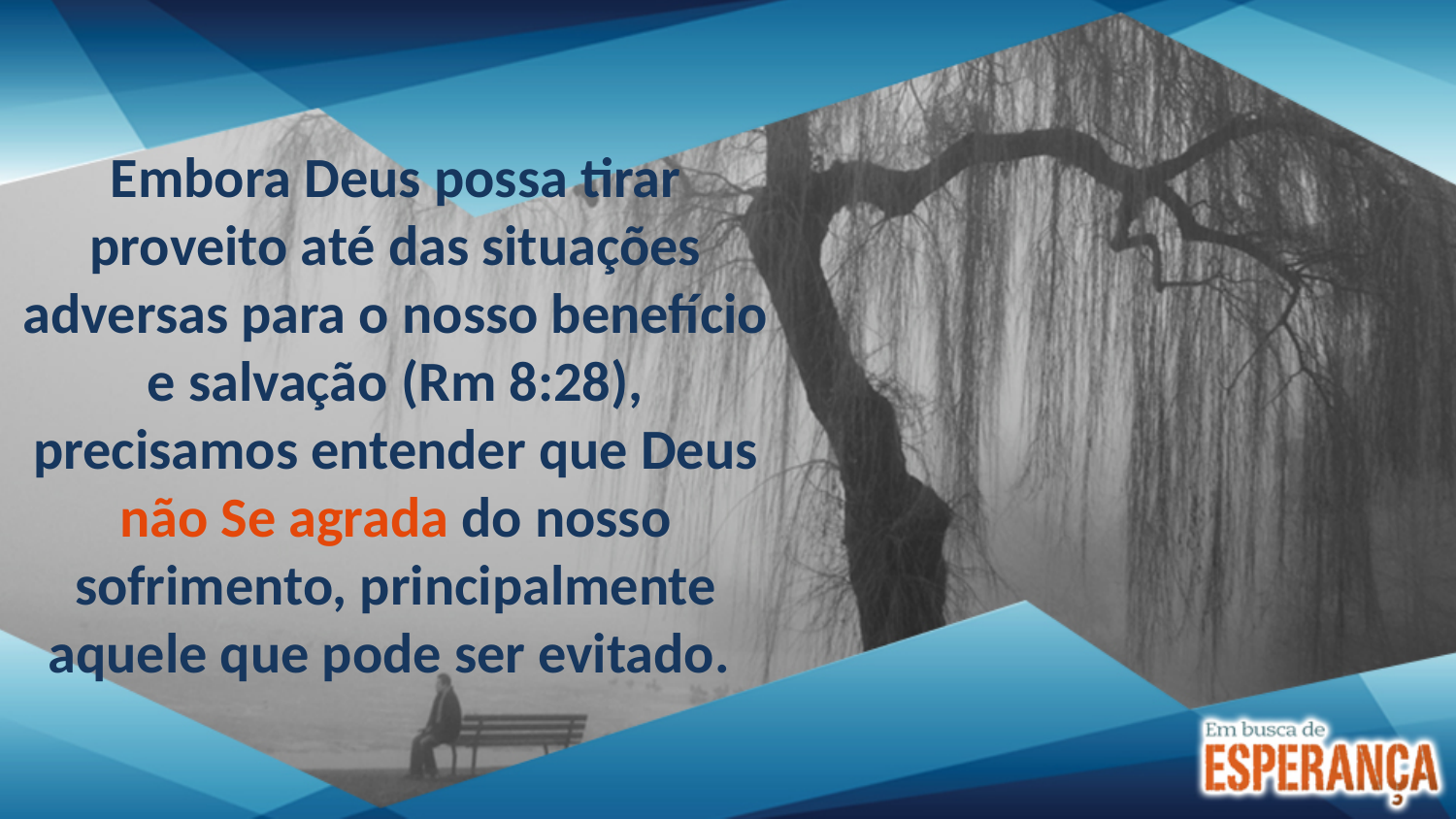

Embora Deus possa tirar proveito até das situações adversas para o nosso benefício e salvação (Rm 8:28), precisamos entender que Deus não Se agrada do nosso sofrimento, principalmente aquele que pode ser evitado.